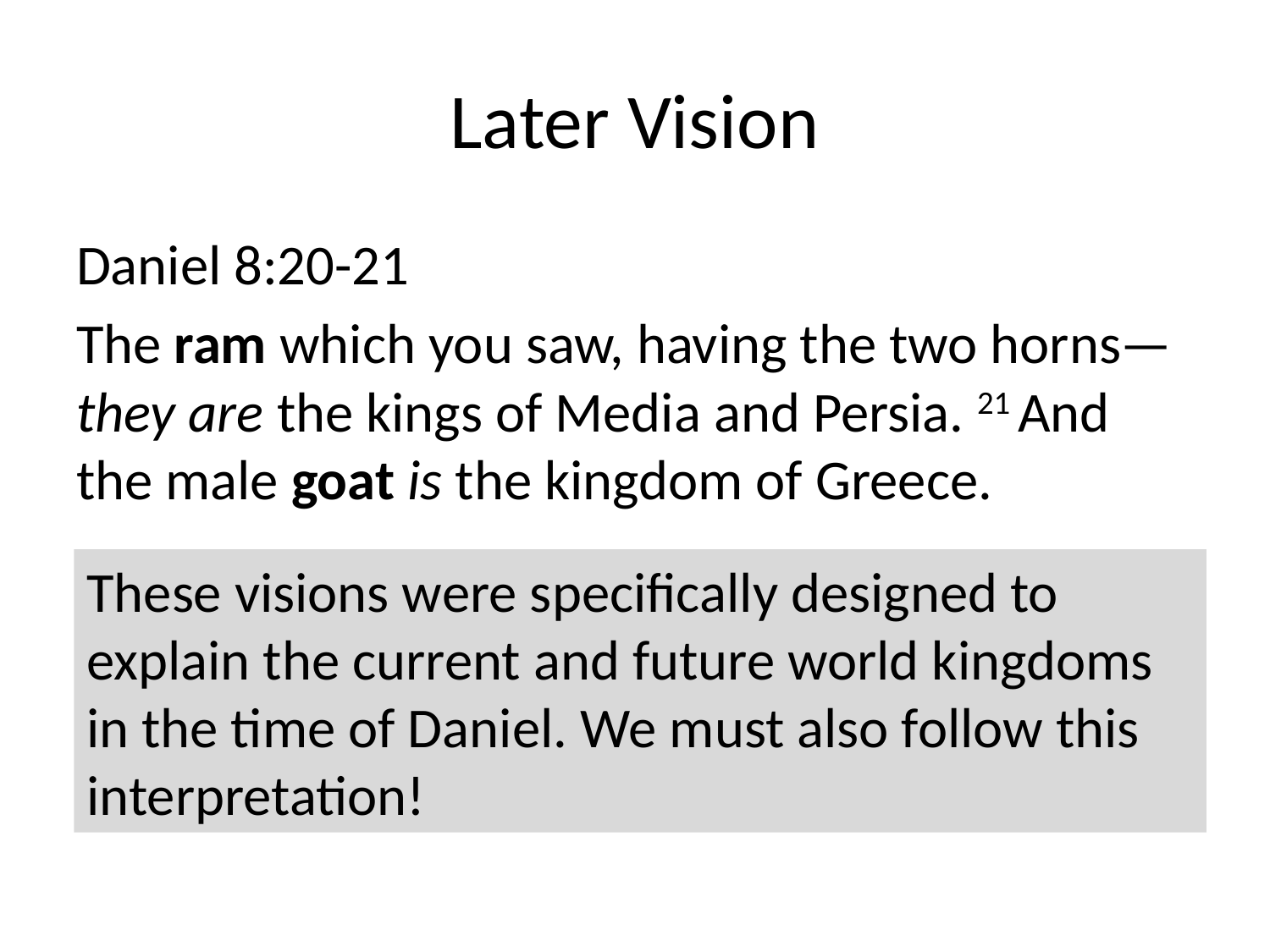

# Later Vision
Daniel 8:20-21
The ram which you saw, having the two horns—they are the kings of Media and Persia. 21 And the male goat is the kingdom of Greece.
These visions were specifically designed to explain the current and future world kingdoms in the time of Daniel. We must also follow this interpretation!